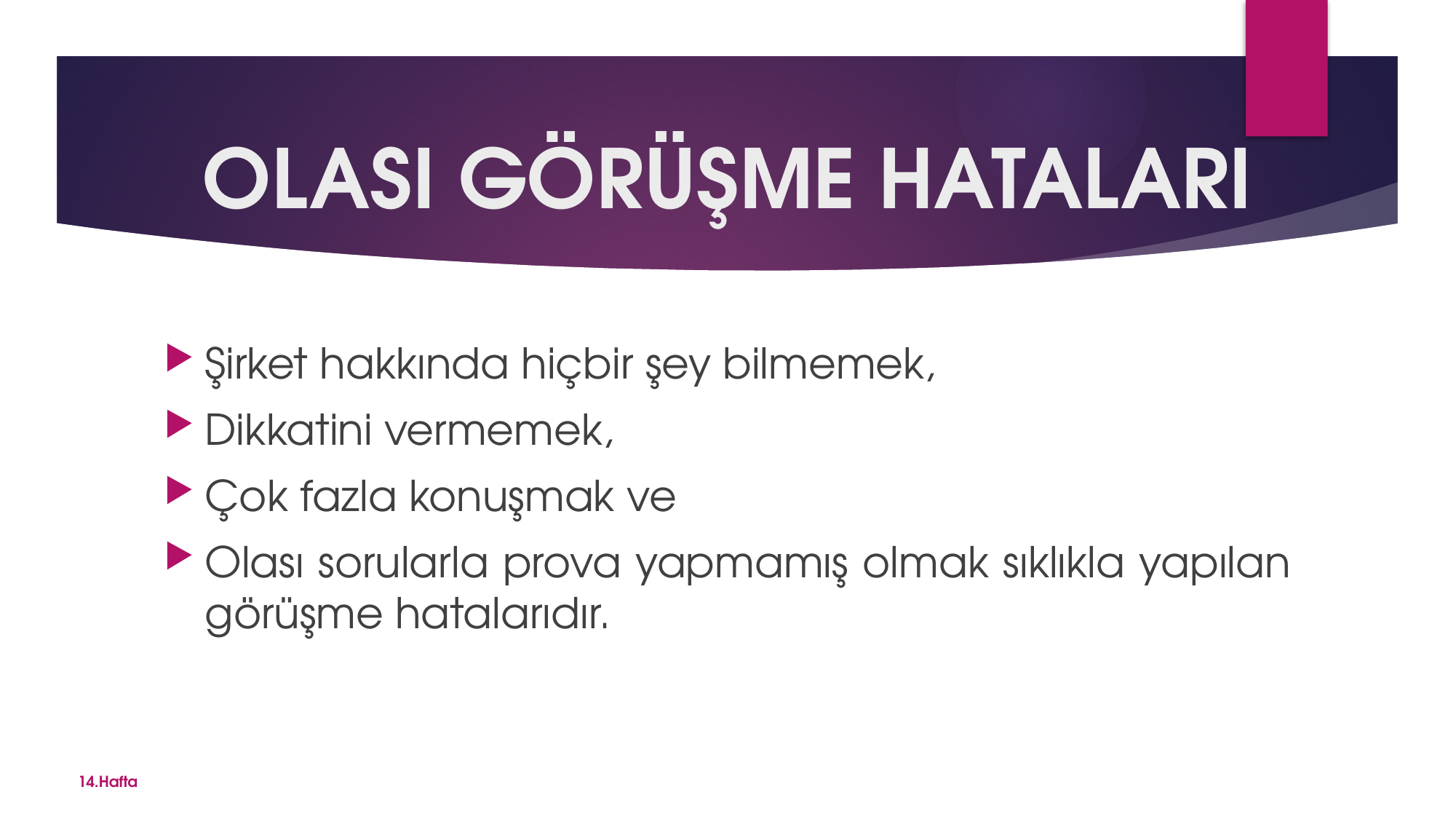

# OLASI GÖRÜŞME HATALARI
Şirket hakkında hiçbir şey bilmemek,
Dikkatini vermemek,
Çok fazla konuşmak ve
Olası sorularla prova yapmamış olmak sıklıkla yapılan görüşme hatalarıdır.
14.Hafta